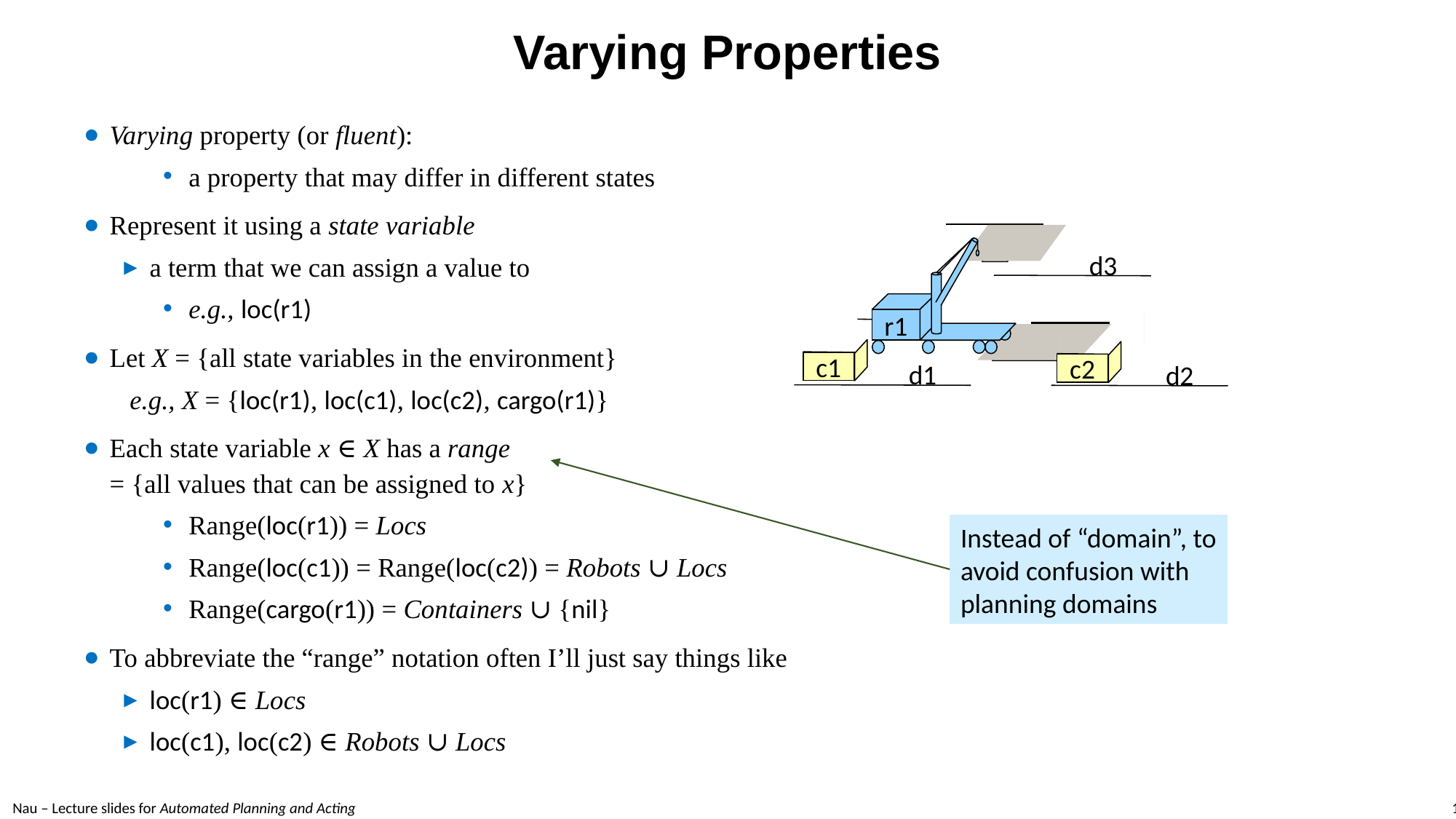

# Varying Properties
Varying property (or fluent):
a property that may differ in different states
Represent it using a state variable
a term that we can assign a value to
e.g., loc(r1)
Let X = {all state variables in the environment}
e.g., X = {loc(r1), loc(c1), loc(c2), cargo(r1)}
Each state variable x ∈ X has a range
= {all values that can be assigned to x}
Range(loc(r1)) = Locs
Range(loc(c1)) = Range(loc(c2)) = Robots ∪ Locs
Range(cargo(r1)) = Containers ∪ {nil}
To abbreviate the “range” notation often I’ll just say things like
loc(r1) ∈ Locs
loc(c1), loc(c2) ∈ Robots ∪ Locs

r1

          d3

c1

c2
             d1
             d2
Instead of “domain”, to avoid confusion with planning domains